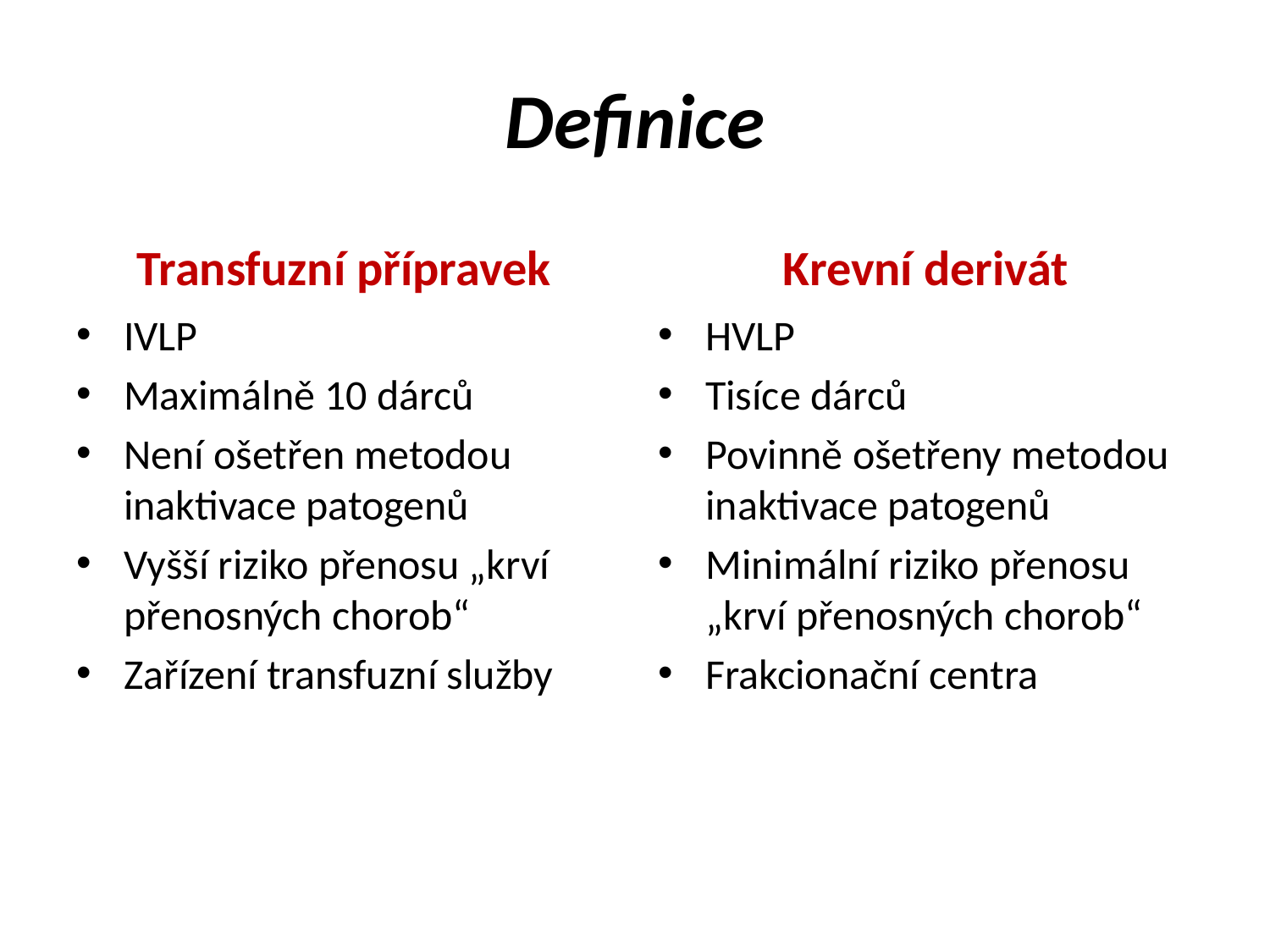

# Definice
Transfuzní přípravek
Krevní derivát
IVLP
Maximálně 10 dárců
Není ošetřen metodou inaktivace patogenů
Vyšší riziko přenosu „krví přenosných chorob“
Zařízení transfuzní služby
HVLP
Tisíce dárců
Povinně ošetřeny metodou inaktivace patogenů
Minimální riziko přenosu „krví přenosných chorob“
Frakcionační centra